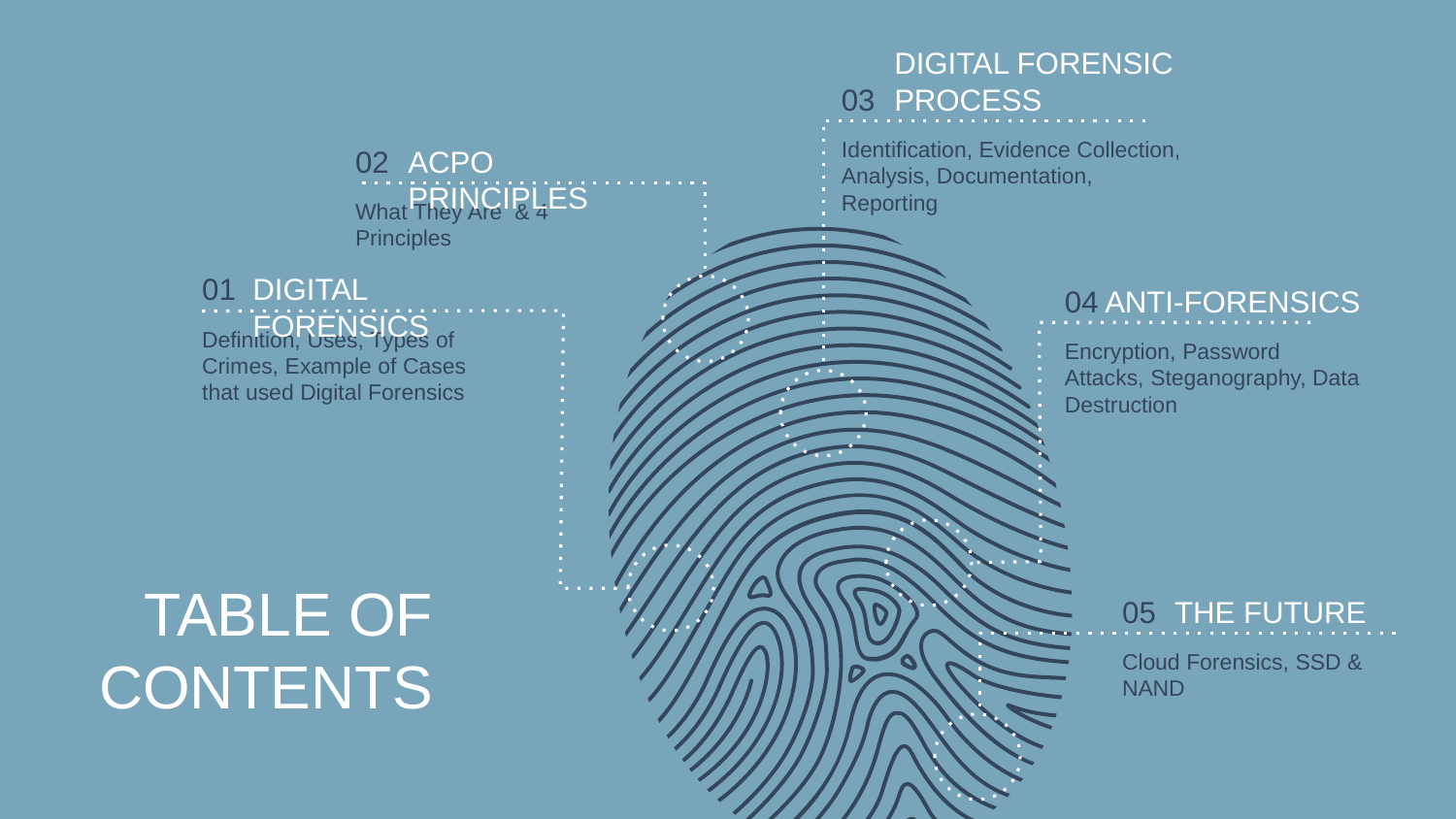

DIGITAL FORENSIC PROCESS
03
Identification, Evidence Collection, Analysis, Documentation, Reporting

02
ACPO PRINCIPLES
What They Are  & 4 Principles

01
DIGITAL FORENSICS
04
ANTI-FORENSICS

Definition, Uses, Types of Crimes, Example of Cases that used Digital Forensics

Encryption, Password Attacks, Steganography, Data Destruction

# TABLE OF CONTENTS

05
THE FUTURE

Cloud Forensics, SSD & NAND